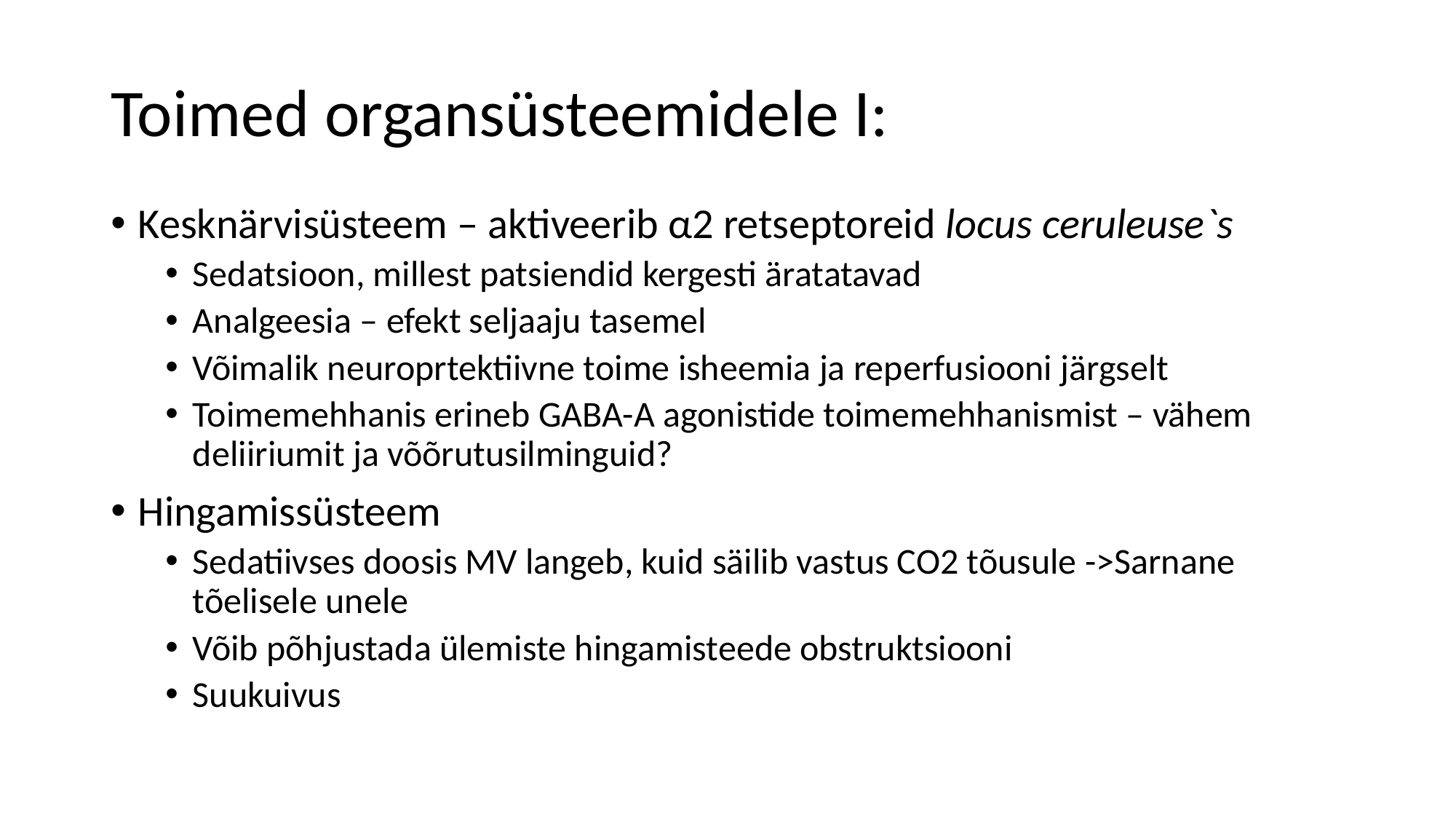

# Toimed organsüsteemidele I:
Kesknärvisüsteem – aktiveerib α2 retseptoreid locus ceruleuse`s
Sedatsioon, millest patsiendid kergesti äratatavad
Analgeesia – efekt seljaaju tasemel
Võimalik neuroprtektiivne toime isheemia ja reperfusiooni järgselt
Toimemehhanis erineb GABA-A agonistide toimemehhanismist – vähem deliiriumit ja võõrutusilminguid?
Hingamissüsteem
Sedatiivses doosis MV langeb, kuid säilib vastus CO2 tõusule ->Sarnane tõelisele unele
Võib põhjustada ülemiste hingamisteede obstruktsiooni
Suukuivus